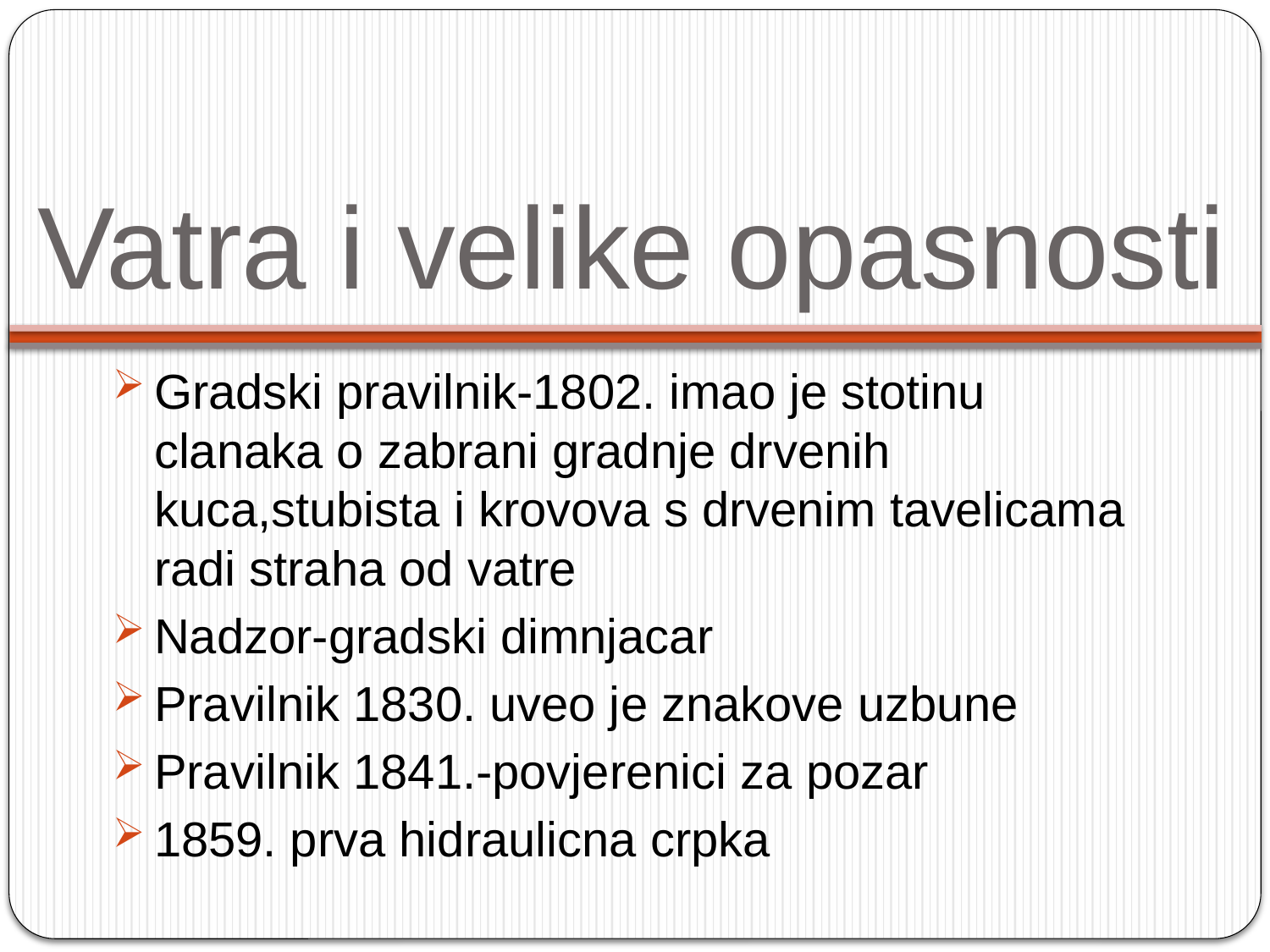

# Vatra i velike opasnosti
Gradski pravilnik-1802. imao je stotinu clanaka o zabrani gradnje drvenih kuca,stubista i krovova s drvenim tavelicama radi straha od vatre
Nadzor-gradski dimnjacar
Pravilnik 1830. uveo je znakove uzbune
Pravilnik 1841.-povjerenici za pozar
1859. prva hidraulicna crpka